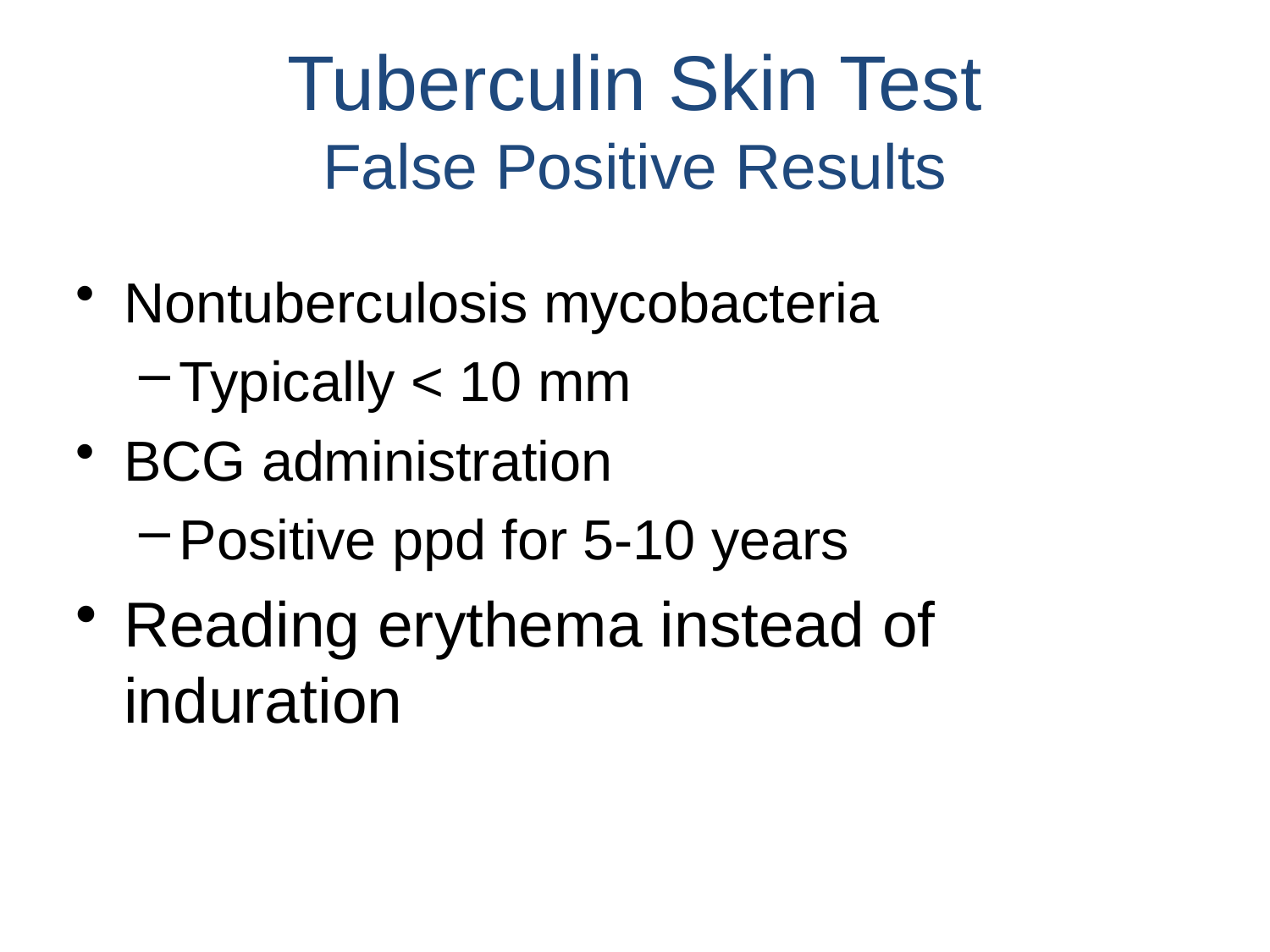

Tuberculin Skin Test
False Positive Results
Nontuberculosis mycobacteria
Typically < 10 mm
BCG administration
Positive ppd for 5-10 years
Reading erythema instead of induration